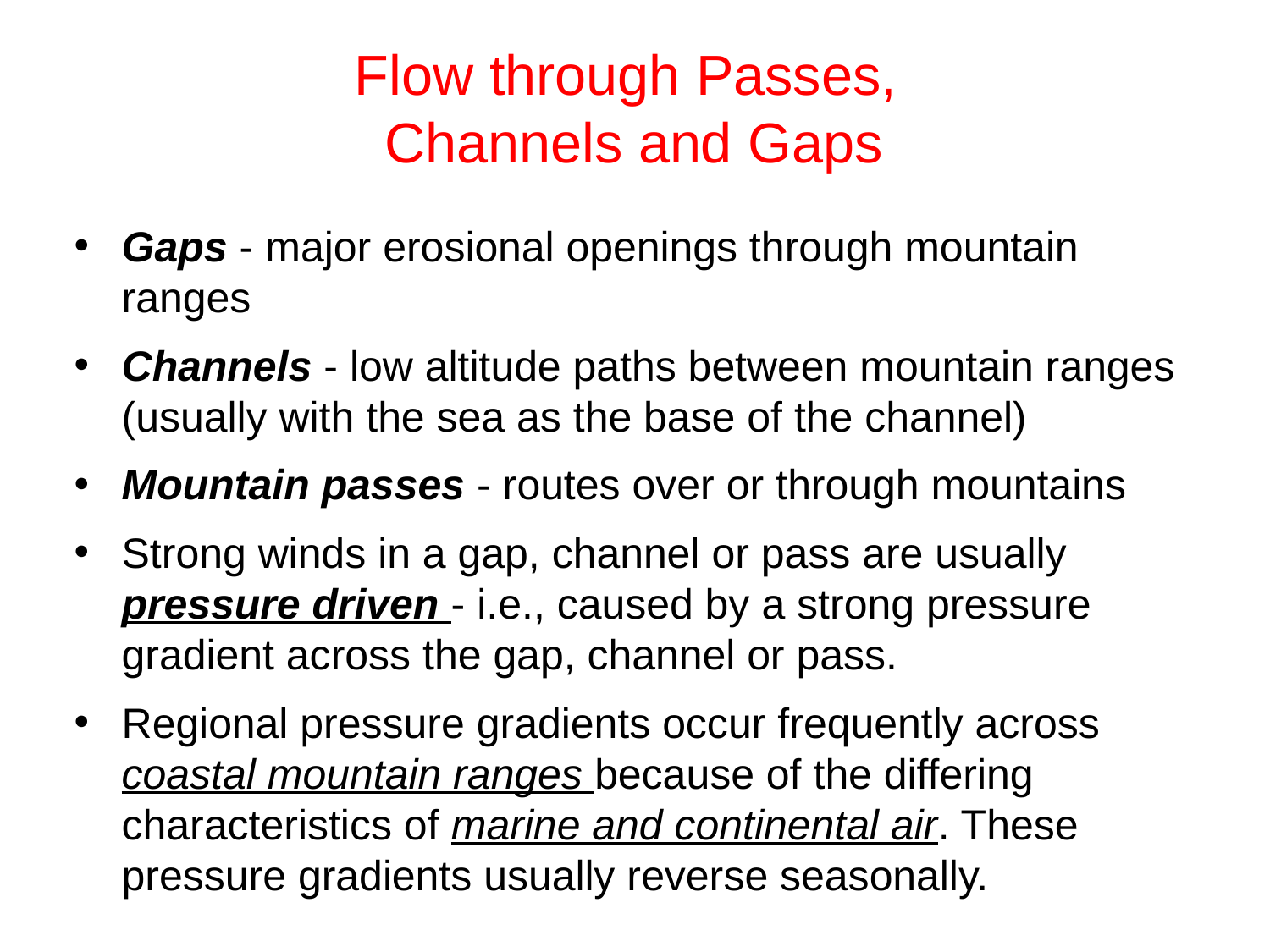

# Flow through Passes, Channels and Gaps
Gaps - major erosional openings through mountain ranges
Channels - low altitude paths between mountain ranges (usually with the sea as the base of the channel)
Mountain passes - routes over or through mountains
Strong winds in a gap, channel or pass are usually pressure driven - i.e., caused by a strong pressure gradient across the gap, channel or pass.
Regional pressure gradients occur frequently across coastal mountain ranges because of the differing characteristics of marine and continental air. These pressure gradients usually reverse seasonally.